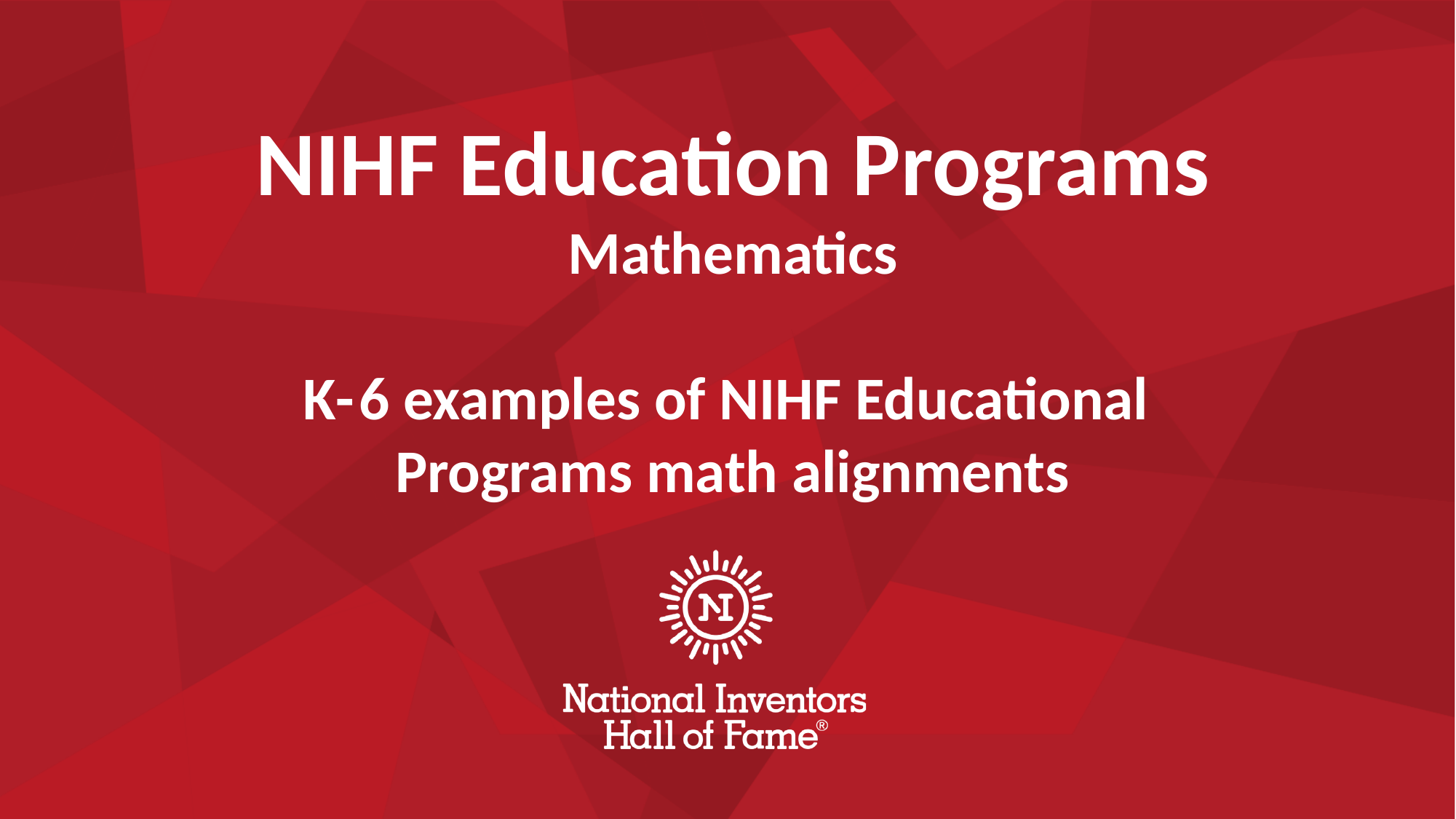

NIHF Education Programs
Mathematics
K-6 examples of NIHF Educational
Programs math alignments